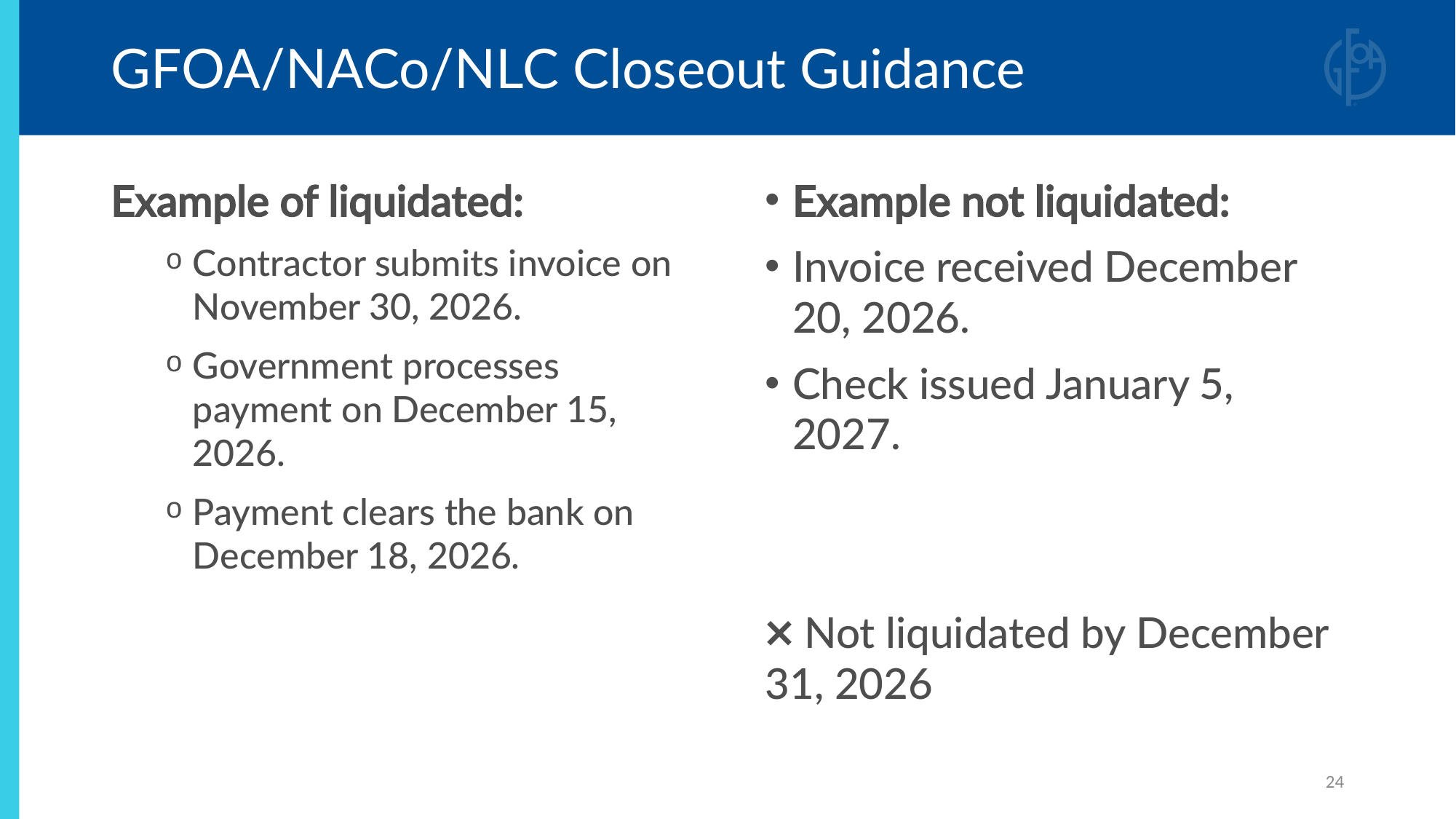

# GFOA/NACo/NLC Closeout Guidance
Example of liquidated:
Contractor submits invoice on November 30, 2026.
Government processes payment on December 15, 2026.
Payment clears the bank on December 18, 2026.

Example not liquidated:
Invoice received December 20, 2026.
Check issued January 5, 2027.

❌ Not liquidated by December 31, 2026

24